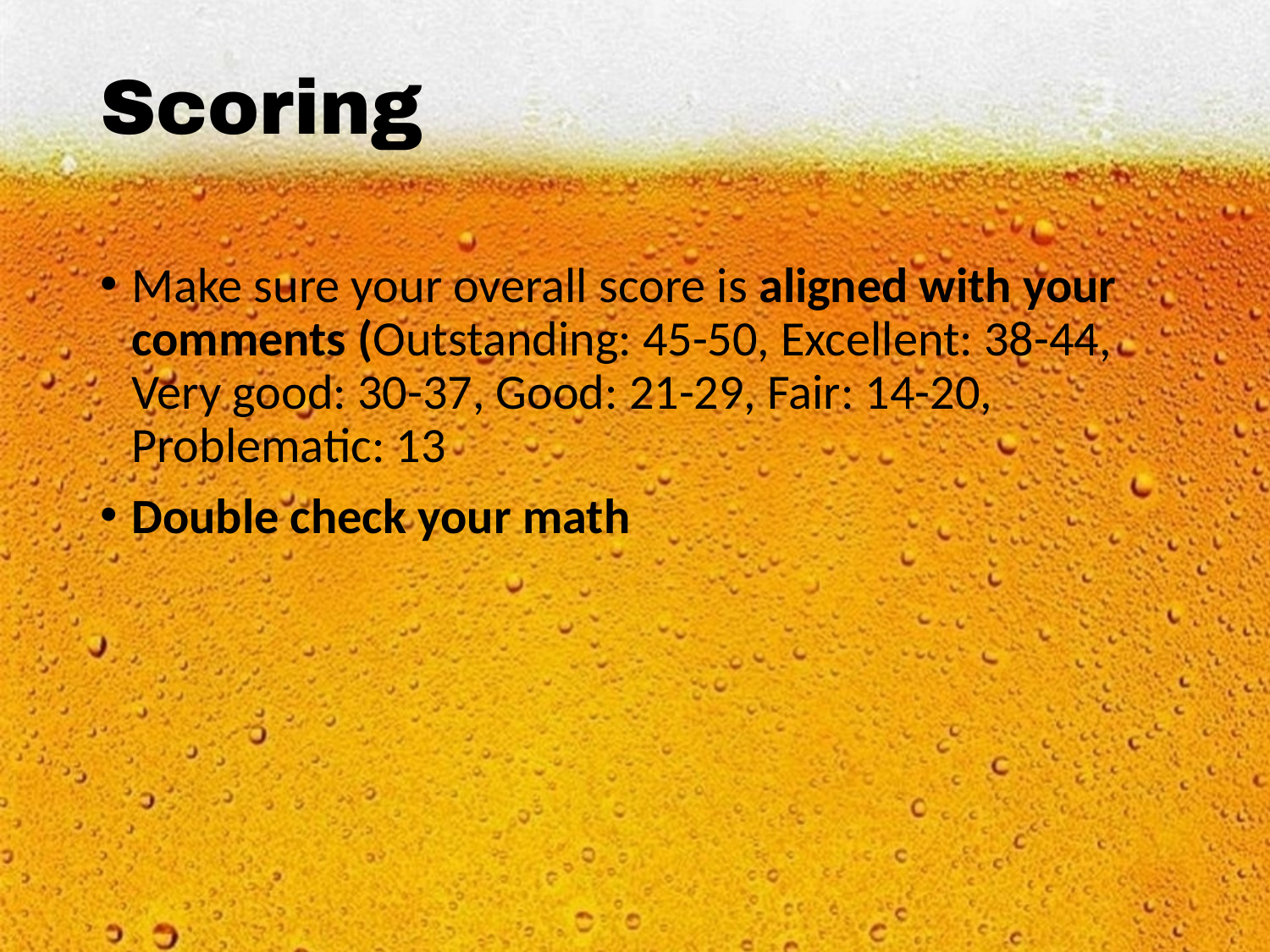

# Scoring
Make sure your overall score is aligned with your comments (Outstanding: 45-50, Excellent: 38-44, Very good: 30-37, Good: 21-29, Fair: 14-20, Problematic: 13
Double check your math